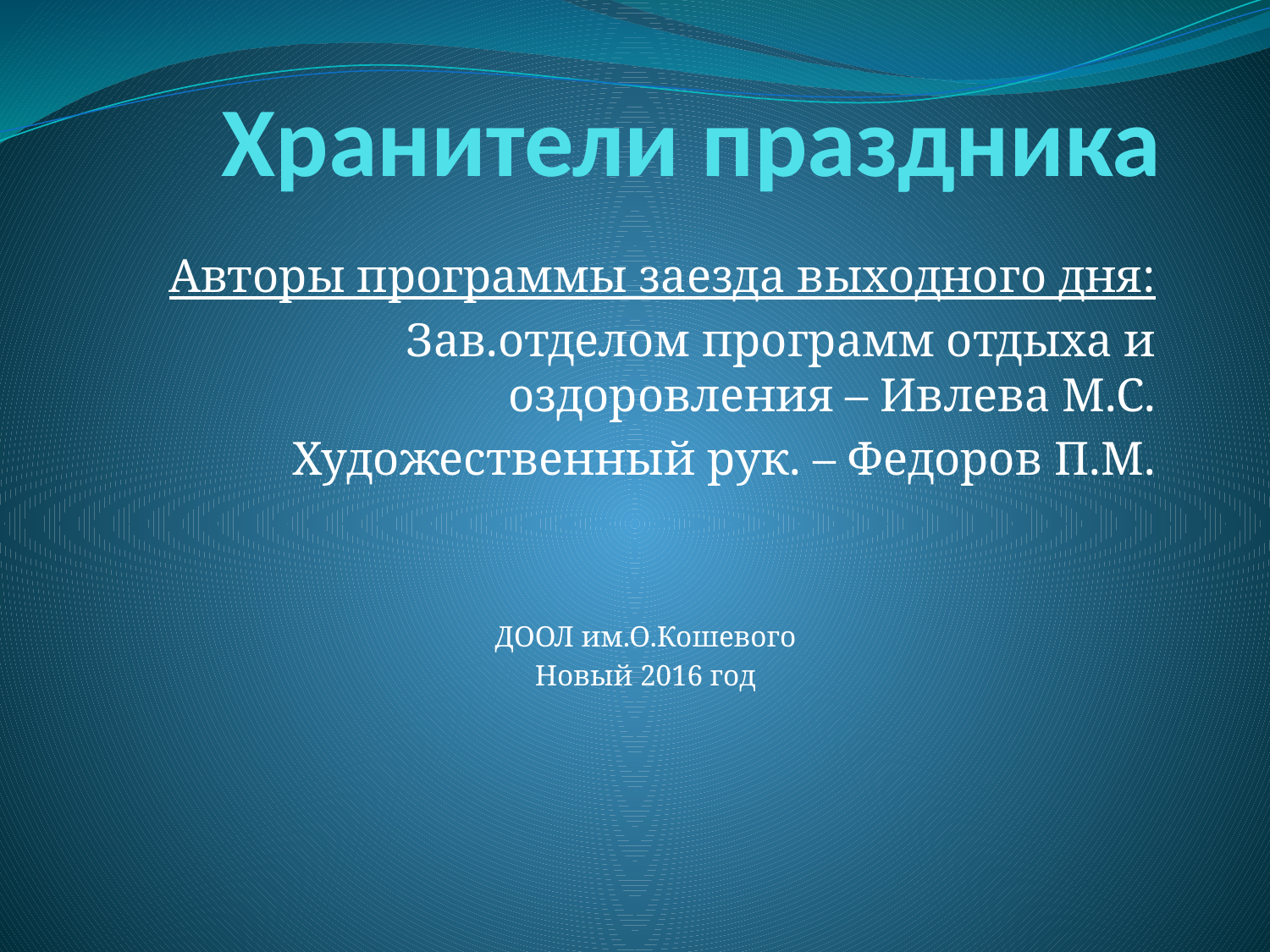

# Хранители праздника

Авторы программы заезда выходного дня:
Зав.отделом программ отдыха и оздоровления – Ивлева М.С.
Художественный рук. – Федоров П.М.

ДООЛ им.О.Кошевого
Новый 2016 год